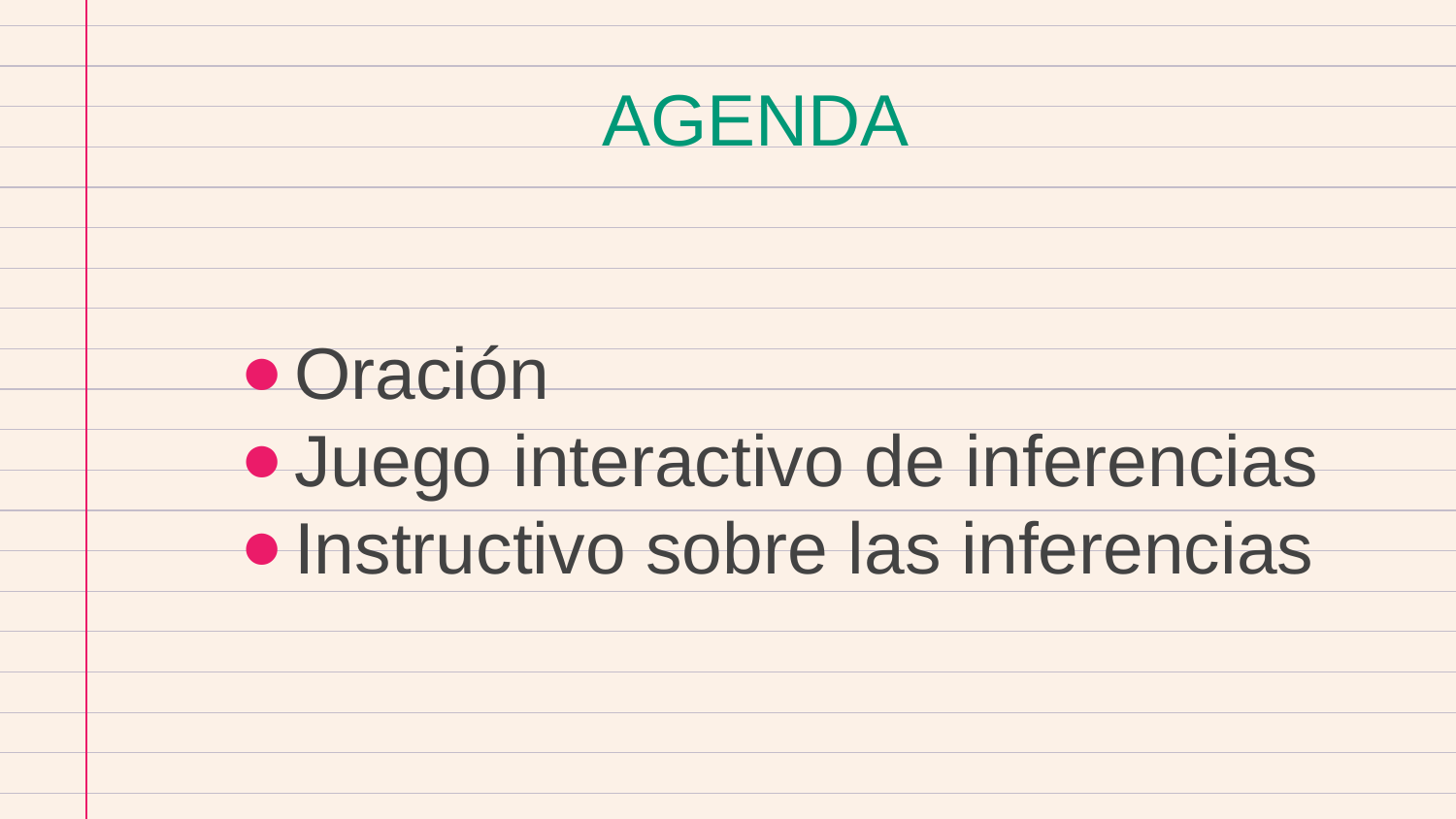

# AGENDA
Oración
Juego interactivo de inferencias
Instructivo sobre las inferencias